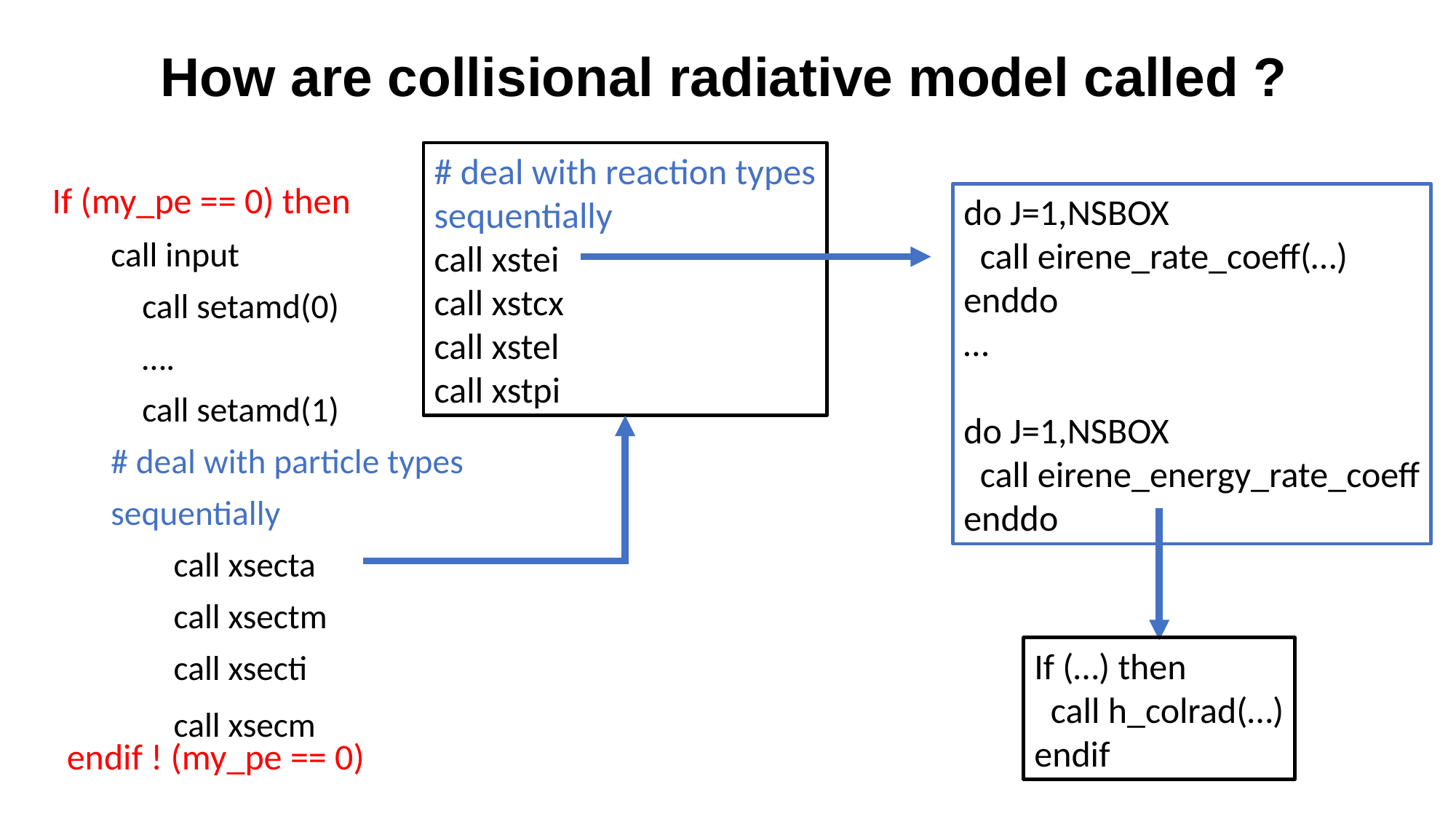

# How are collisional radiative model called ?
# deal with reaction types
sequentially
call xstei
call xstcx
call xstel
call xstpi
If (my_pe == 0) then
do J=1,NSBOX
  call eirene_rate_coeff(…)
enddo
…

do J=1,NSBOX
  call eirene_energy_rate_coeff
enddo
call input
    call setamd(0)
    ….
    call setamd(1)
# deal with particle types
sequentially
        call xsecta
        call xsectm
        call xsecti
        call xsecm
If (…) then
  call h_colrad(…)
endif
endif ! (my_pe == 0)